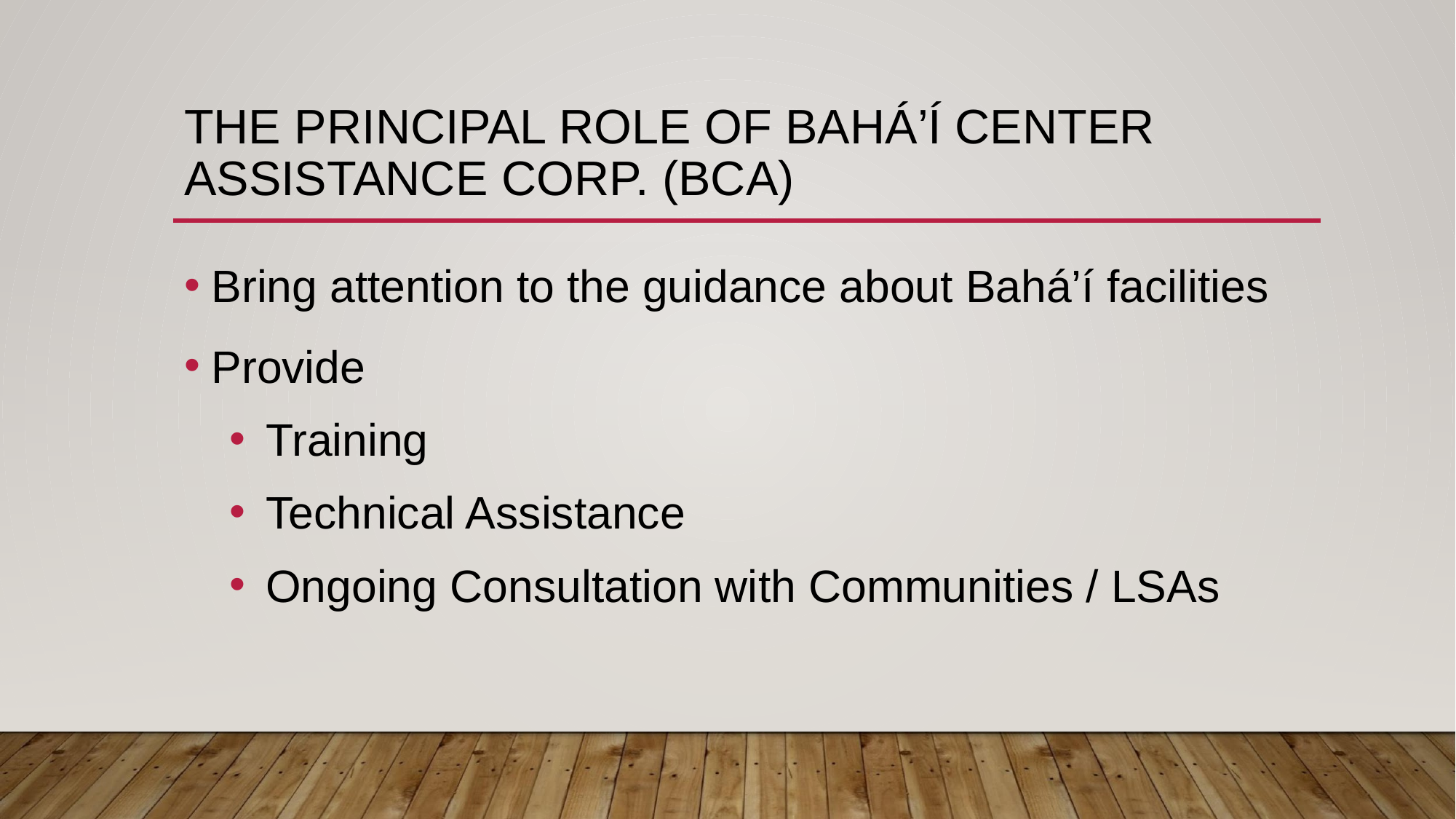

# THE PRINCIPAL ROLE OF BAHÁ’Í CENTER ASSISTANCE CORP. (BCA)
Bring attention to the guidance about Bahá’í facilities
Provide
Training
Technical Assistance
Ongoing Consultation with Communities / LSAs